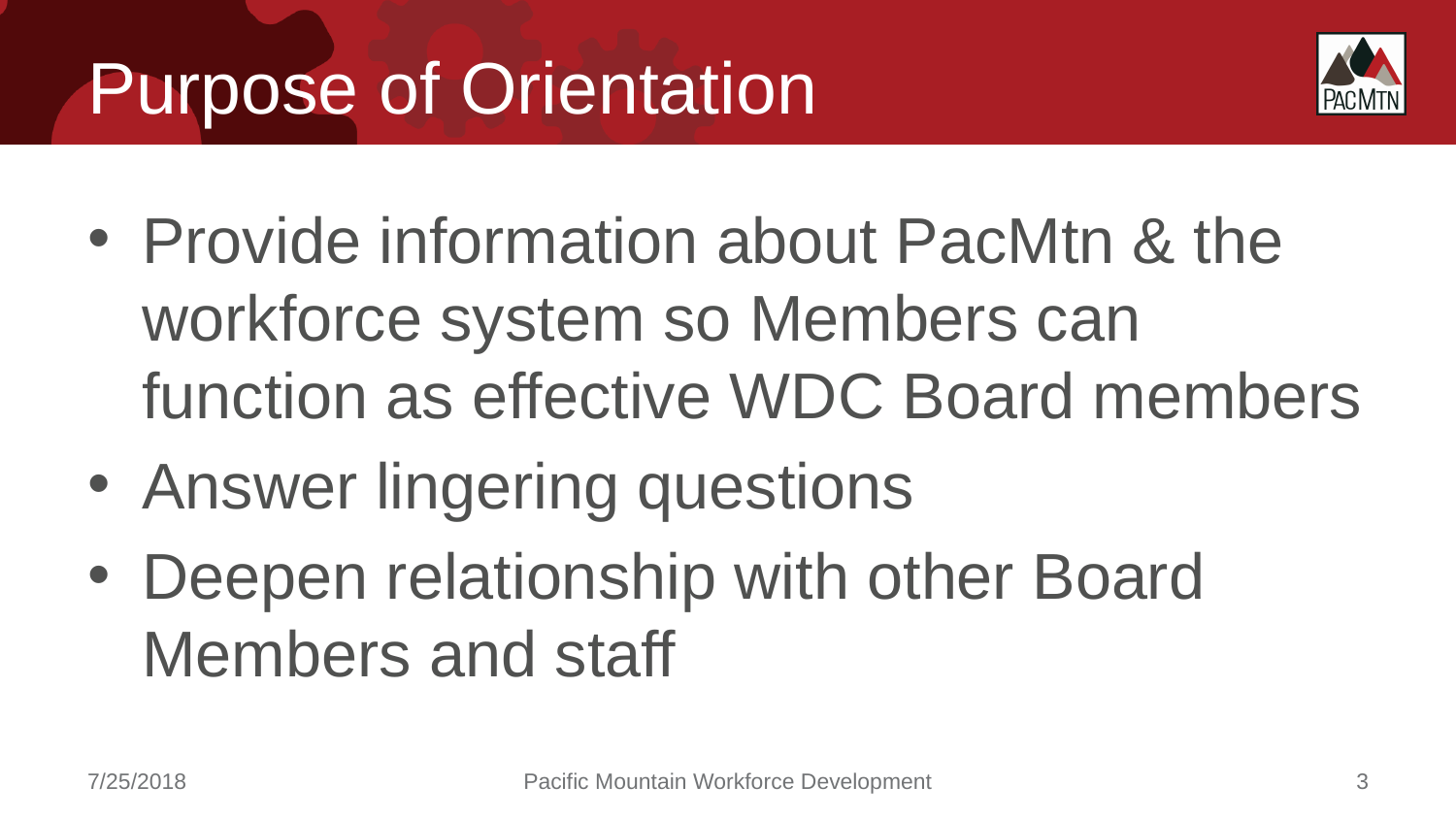

# Purpose of Orientation
Provide information about PacMtn & the workforce system so Members can function as effective WDC Board members
Answer lingering questions
Deepen relationship with other Board Members and staff
7/25/2018
Pacific Mountain Workforce Development
3